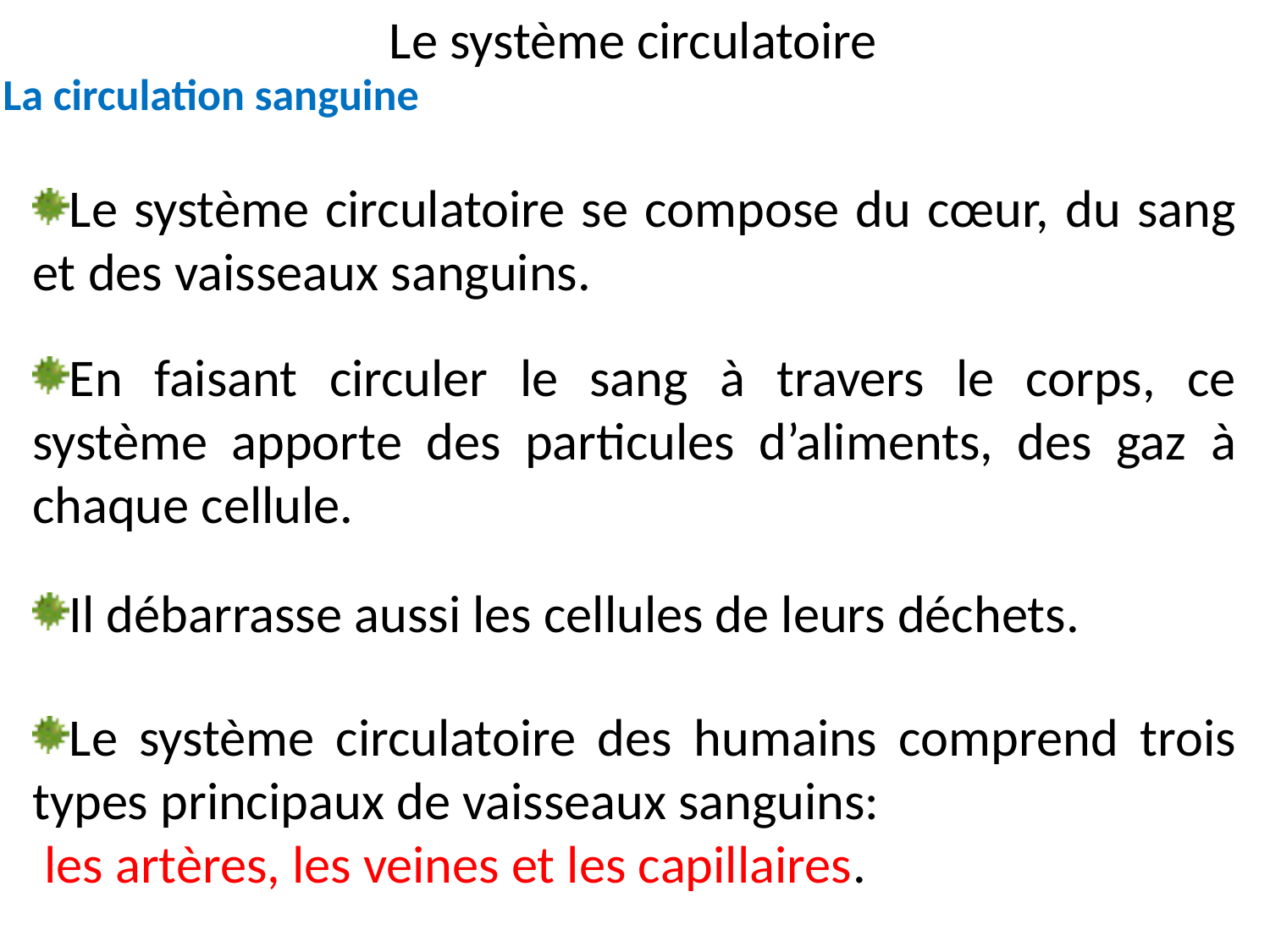

Le système circulatoire
La circulation sanguine
Le système circulatoire se compose du cœur, du sang et des vaisseaux sanguins.
En faisant circuler le sang à travers le corps, ce système apporte des particules d’aliments, des gaz à chaque cellule.
Il débarrasse aussi les cellules de leurs déchets.
Le système circulatoire des humains comprend trois types principaux de vaisseaux sanguins:
 les artères, les veines et les capillaires.